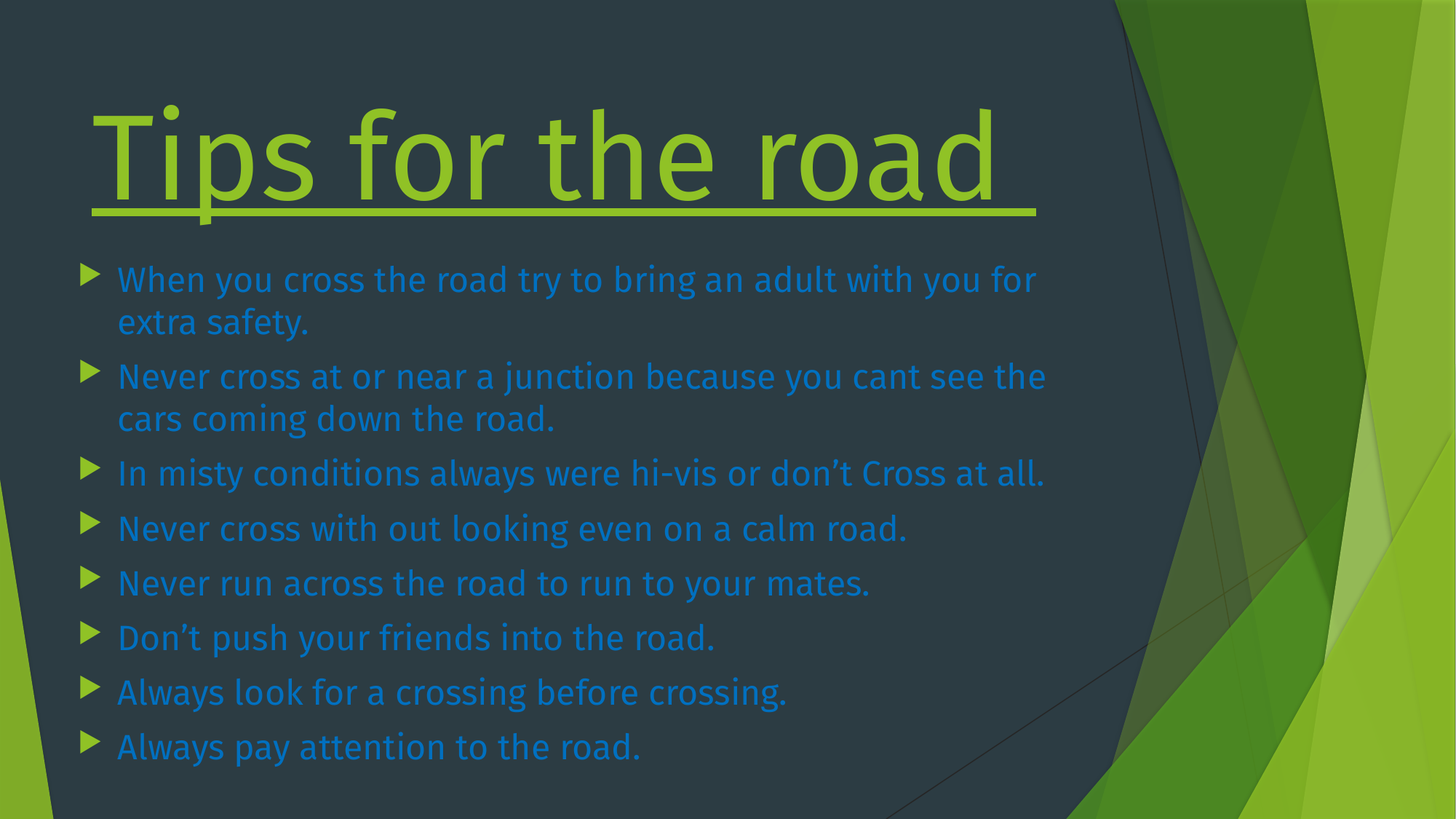

# Tips for the road
When you cross the road try to bring an adult with you for extra safety.
Never cross at or near a junction because you cant see the cars coming down the road.
In misty conditions always were hi-vis or don’t Cross at all.
Never cross with out looking even on a calm road.
Never run across the road to run to your mates.
Don’t push your friends into the road.
Always look for a crossing before crossing.
Always pay attention to the road.